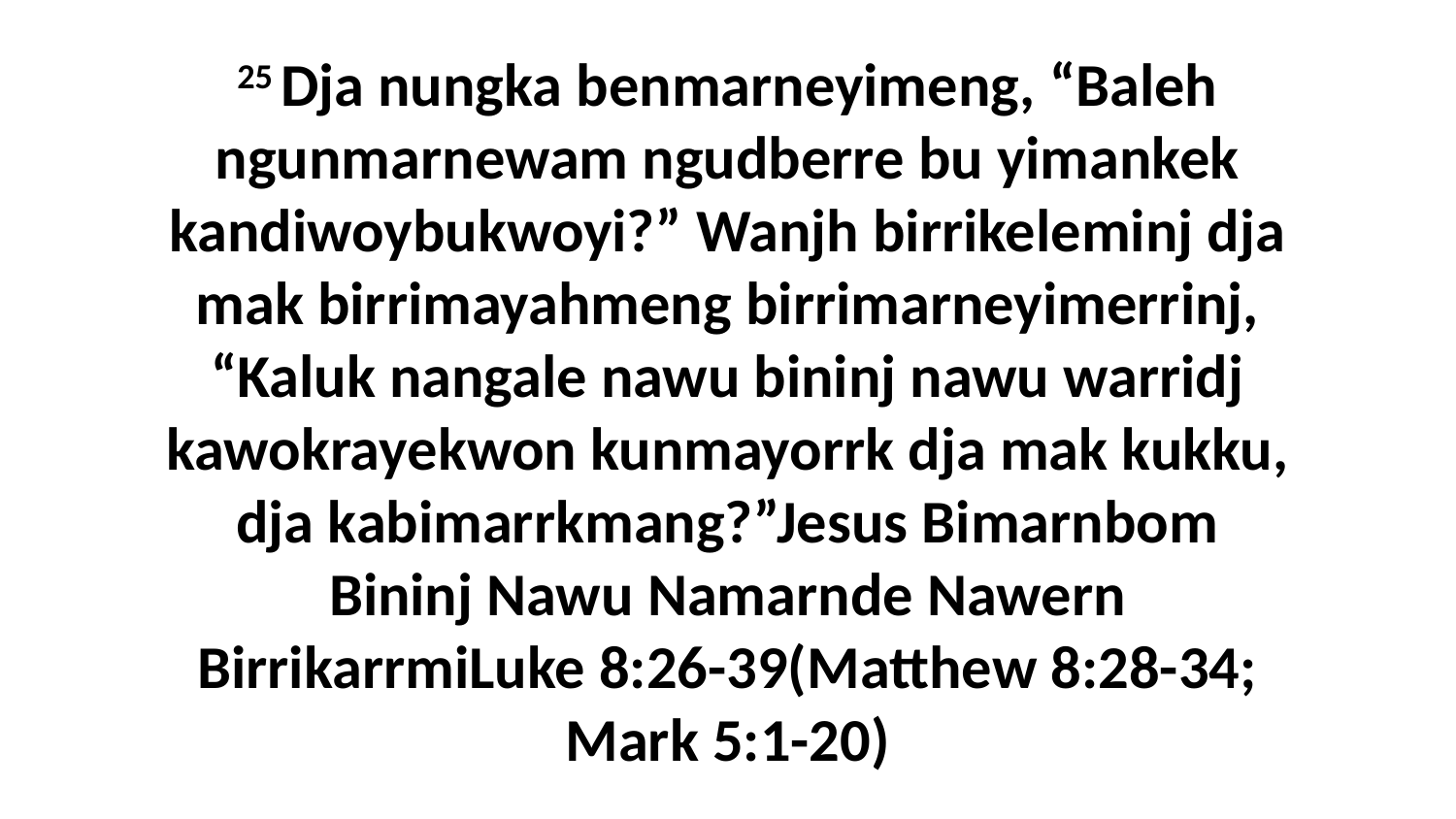

25 Dja nungka benmarneyimeng, “Baleh ngunmarnewam ngudberre bu yimankek kandiwoybukwoyi?” Wanjh birrikeleminj dja mak birrimayahmeng birrimarneyimerrinj, “Kaluk nangale nawu bininj nawu warridj kawokrayekwon kunmayorrk dja mak kukku, dja kabimarrkmang?”Jesus Bimarnbom Bininj Nawu Namarnde Nawern BirrikarrmiLuke 8:26-39(Matthew 8:28-34; Mark 5:1-20)